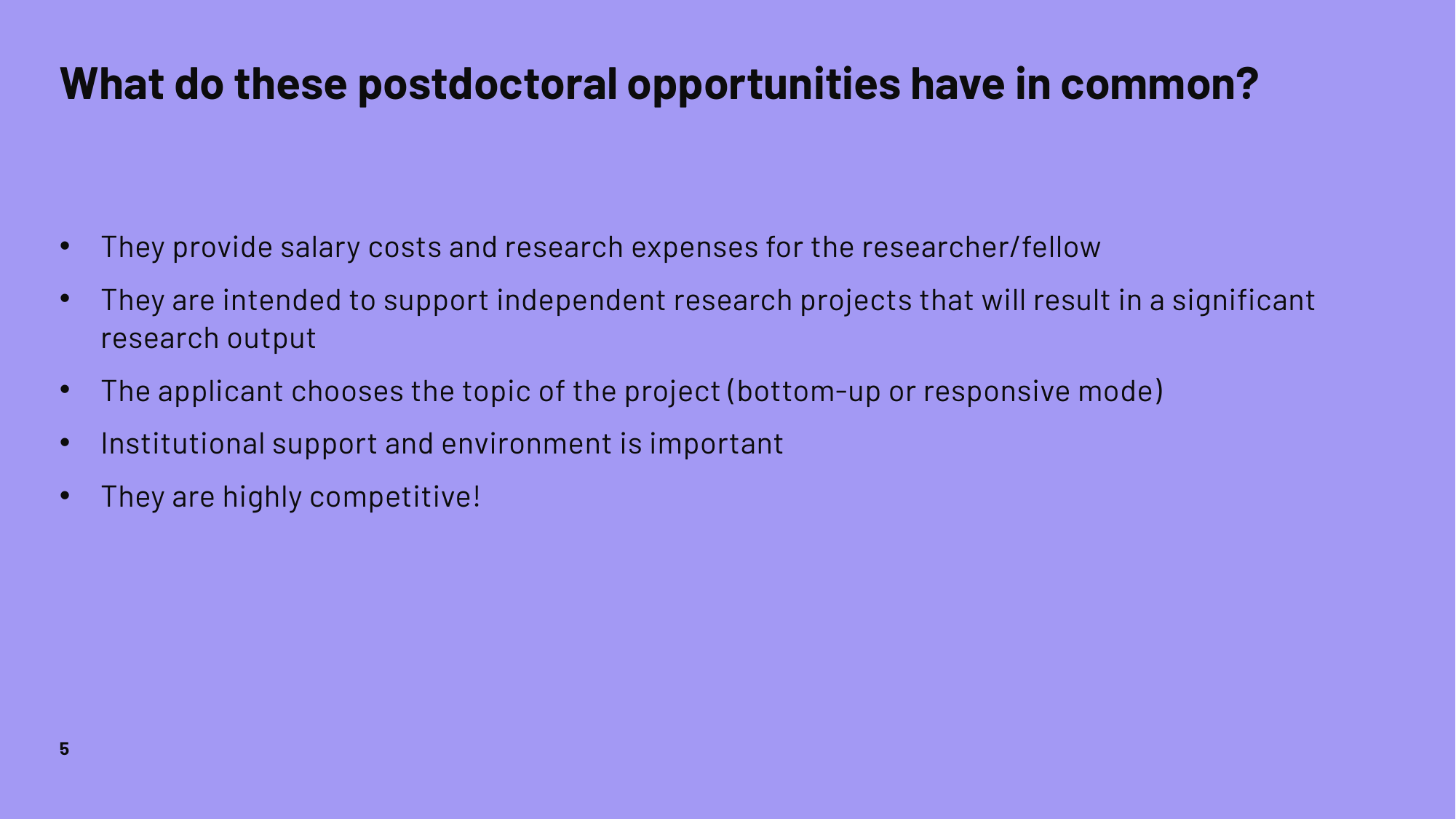

# What do these postdoctoral opportunities have in common?

They provide salary costs and research expenses for the researcher/fellow
They are intended to support independent research projects that will result in a significant research output
The applicant chooses the topic of the project (bottom-up or responsive mode)
Institutional support and environment is important
They are highly competitive!

5